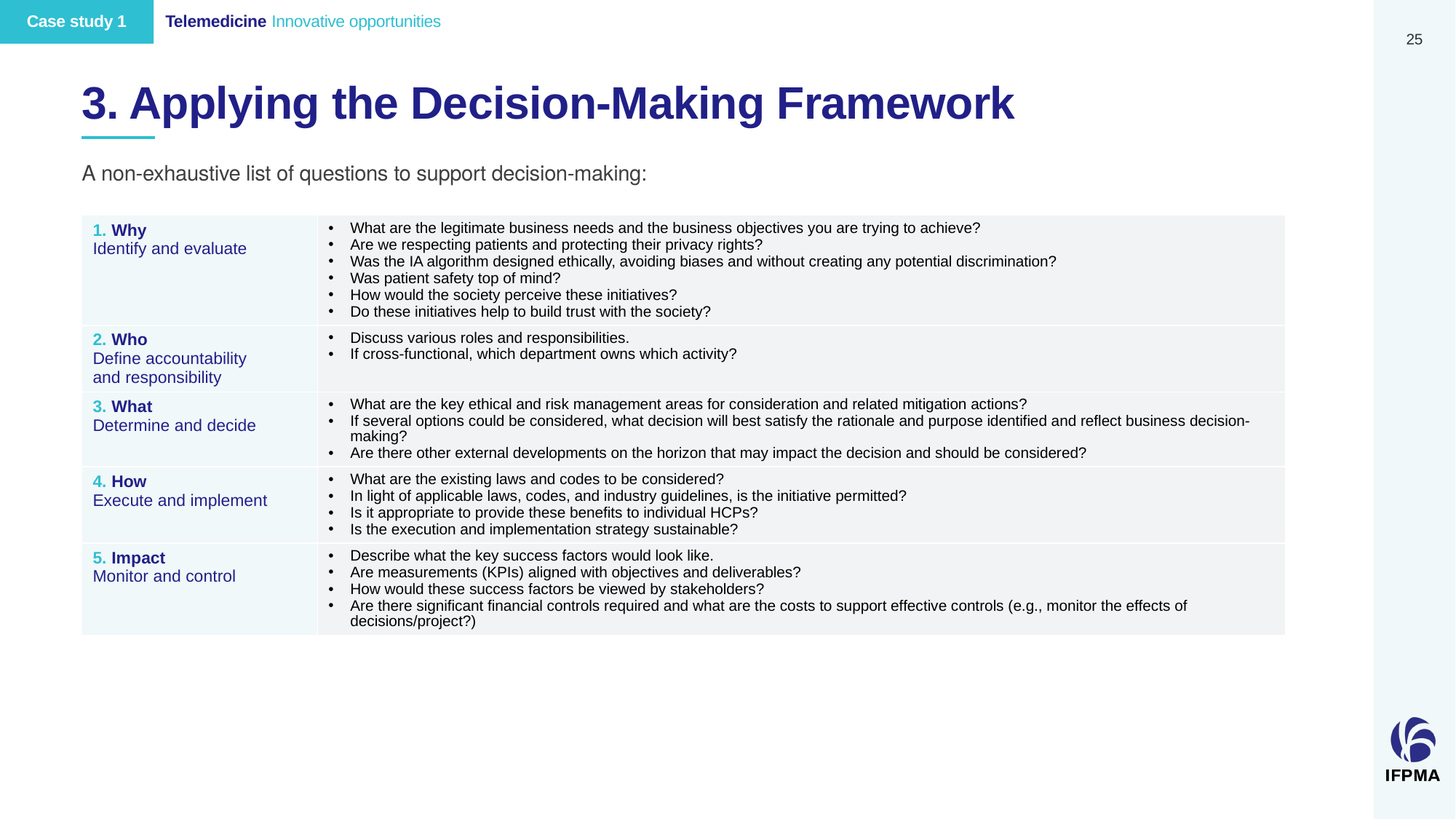

Case study 1
Telemedicine Innovative opportunities
25
# 3. Applying the Decision-Making Framework
A non-exhaustive list of questions to support decision-making:
| 1. Why Identify and evaluate | What are the legitimate business needs and the business objectives you are trying to achieve? Are we respecting patients and protecting their privacy rights? Was the IA algorithm designed ethically, avoiding biases and without creating any potential discrimination? Was patient safety top of mind? How would the society perceive these initiatives? Do these initiatives help to build trust with the society? |
| --- | --- |
| 2. Who Define accountability and responsibility | Discuss various roles and responsibilities. If cross-functional, which department owns which activity? |
| 3. What Determine and decide | What are the key ethical and risk management areas for consideration and related mitigation actions? If several options could be considered, what decision will best satisfy the rationale and purpose identified and reflect business decision-making? Are there other external developments on the horizon that may impact the decision and should be considered? |
| 4. How Execute and implement | What are the existing laws and codes to be considered? In light of applicable laws, codes, and industry guidelines, is the initiative permitted? Is it appropriate to provide these benefits to individual HCPs? Is the execution and implementation strategy sustainable? |
| 5. Impact Monitor and control | Describe what the key success factors would look like. Are measurements (KPIs) aligned with objectives and deliverables? How would these success factors be viewed by stakeholders? Are there significant financial controls required and what are the costs to support effective controls (e.g., monitor the effects of decisions/project?) |